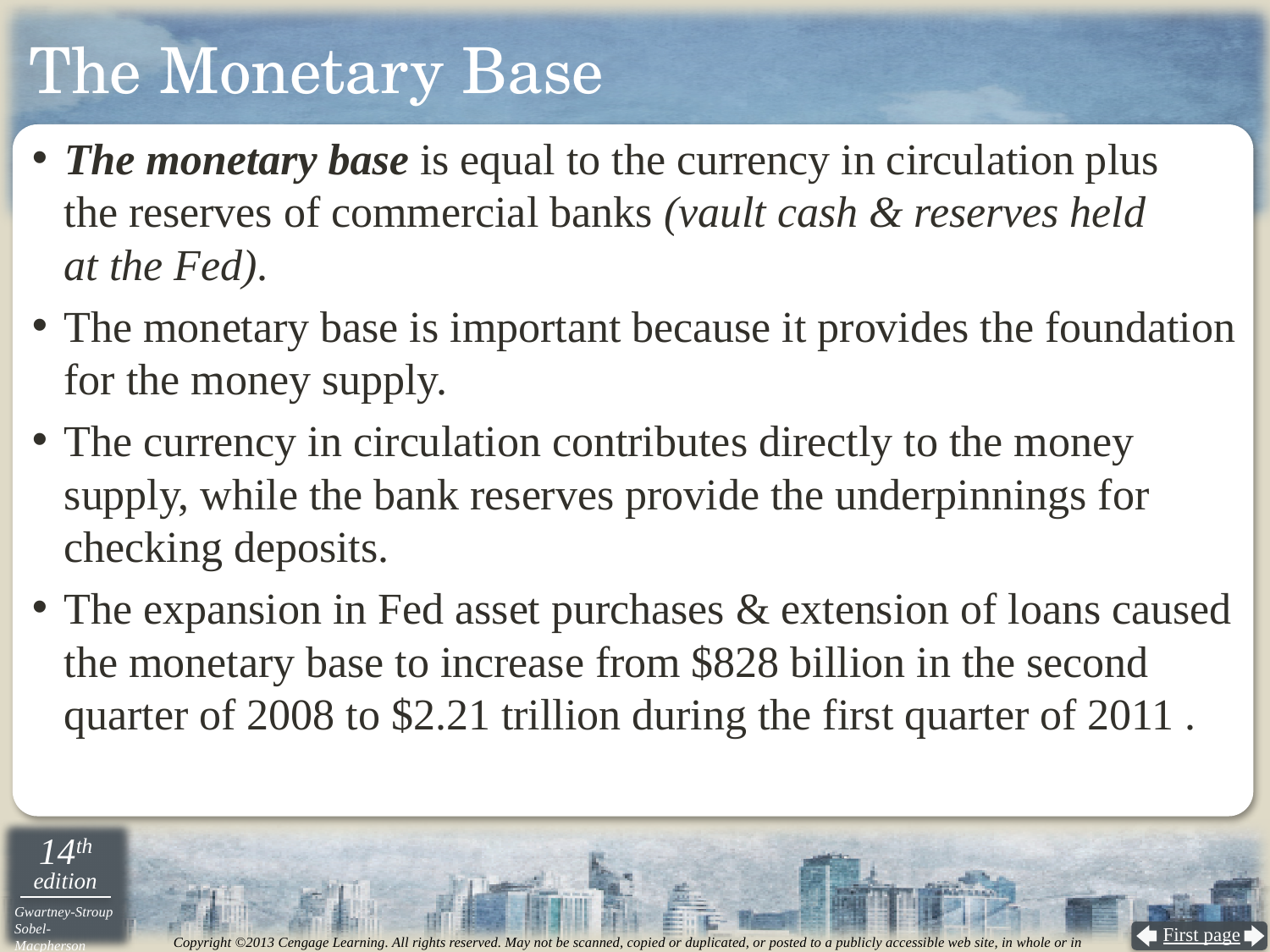

# The Monetary Base

The monetary base is equal to the currency in circulation plus
the reserves of commercial banks (vault cash & reserves held
at the Fed).
The monetary base is important because it provides the foundation for the money supply.
The currency in circulation contributes directly to the money supply, while the bank reserves provide the underpinnings for checking deposits.
The expansion in Fed asset purchases & extension of loans caused the monetary base to increase from $828 billion in the second quarter of 2008 to $2.21 trillion during the first quarter of 2011 .